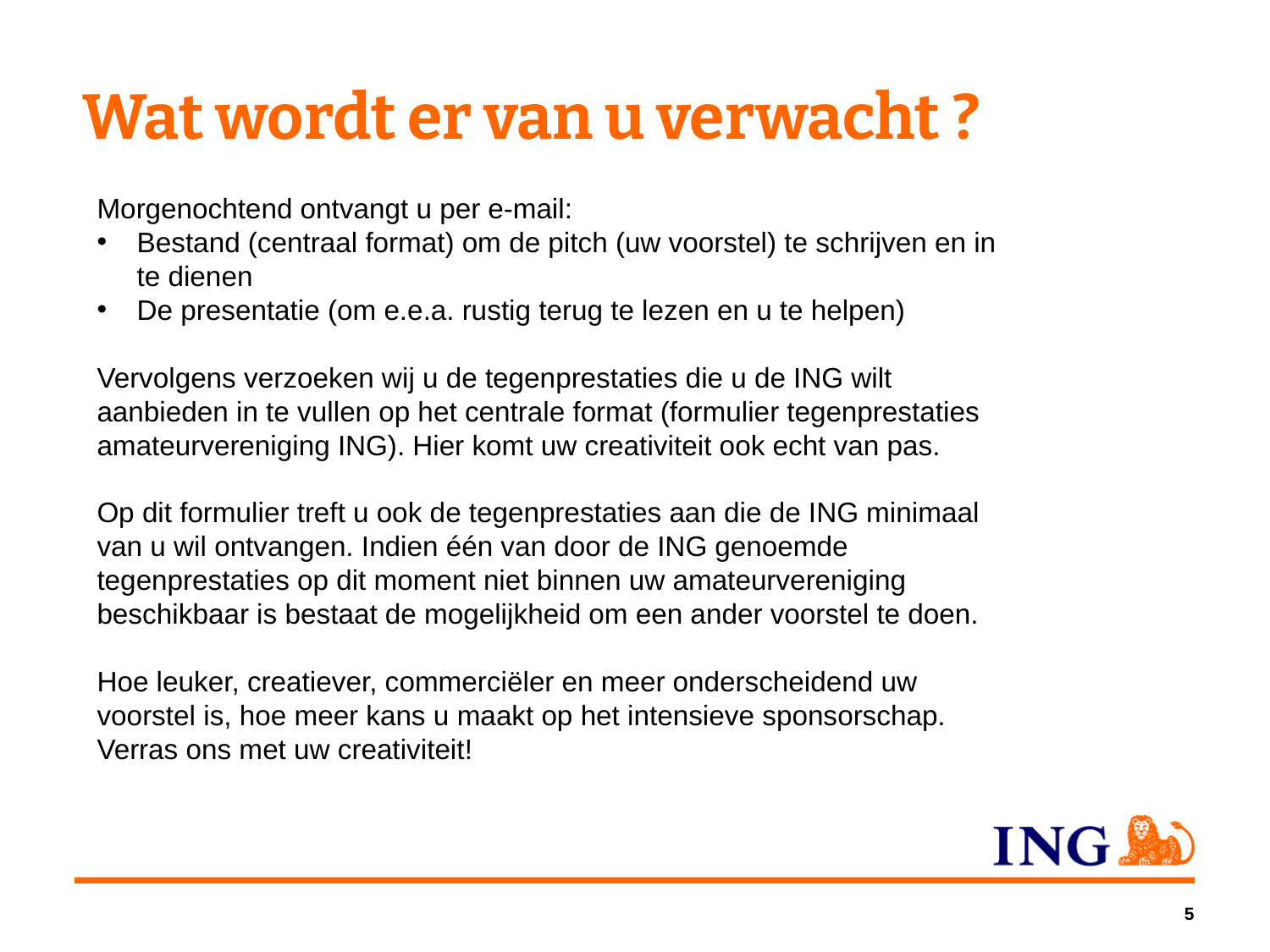

Wat wordt er van u verwacht ?

Morgenochtend ontvangt u per e-mail:
Bestand (centraal format) om de pitch (uw voorstel) te schrijven en in te dienen
De presentatie (om e.e.a. rustig terug te lezen en u te helpen)

Vervolgens verzoeken wij u de tegenprestaties die u de ING wilt aanbieden in te vullen op het centrale format (formulier tegenprestaties amateurvereniging ING). Hier komt uw creativiteit ook echt van pas.

Op dit formulier treft u ook de tegenprestaties aan die de ING minimaal van u wil ontvangen. Indien één van door de ING genoemde tegenprestaties op dit moment niet binnen uw amateurvereniging beschikbaar is bestaat de mogelijkheid om een ander voorstel te doen.

Hoe leuker, creatiever, commerciëler en meer onderscheidend uw voorstel is, hoe meer kans u maakt op het intensieve sponsorschap.
Verras ons met uw creativiteit!

5